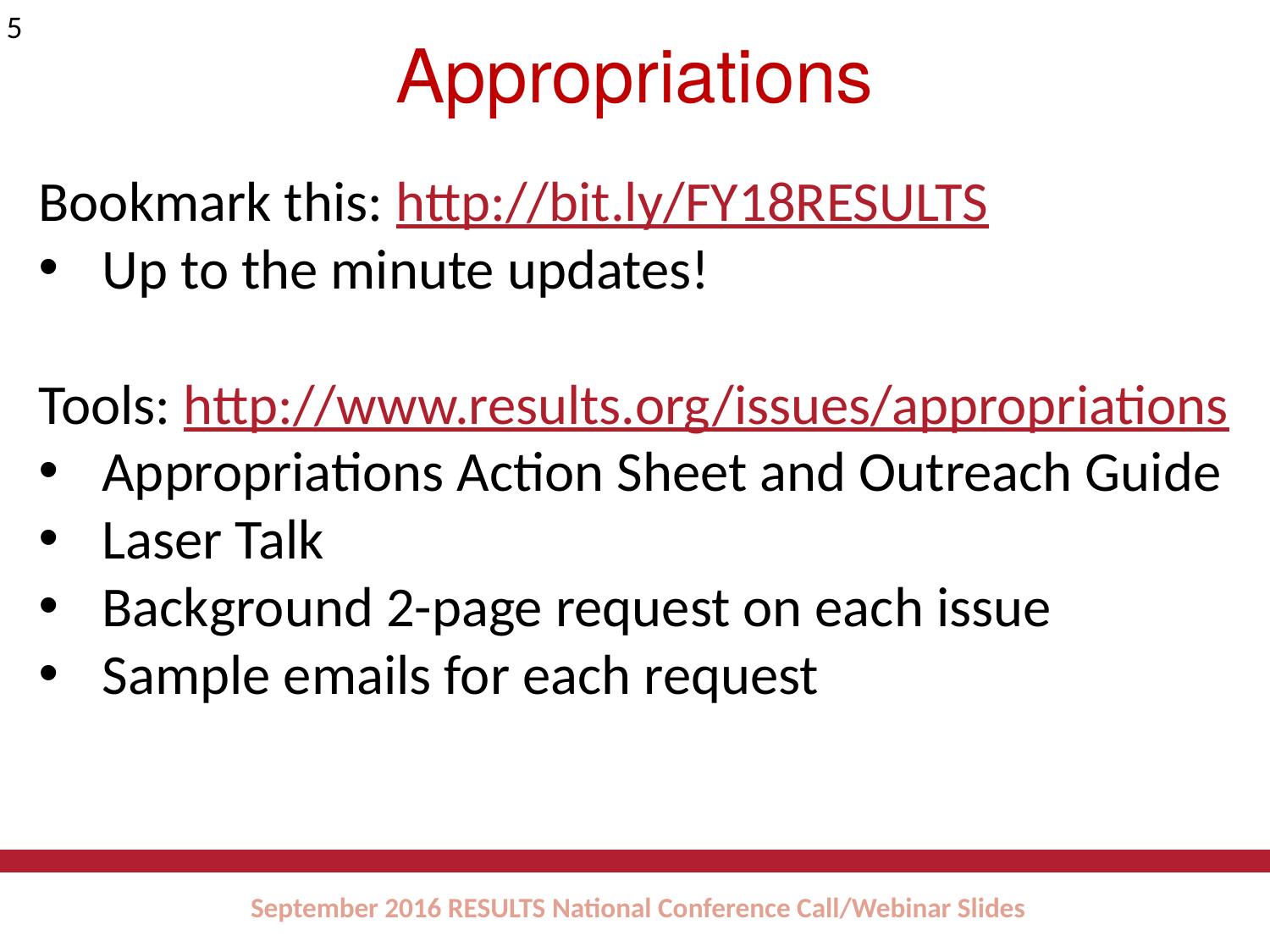

5
# Appropriations
Bookmark this: http://bit.ly/FY18RESULTS
Up to the minute updates!

Tools: http://www.results.org/issues/appropriations
Appropriations Action Sheet and Outreach Guide
Laser Talk
Background 2-page request on each issue
Sample emails for each request
 September 2016 RESULTS National Conference Call/Webinar Slides